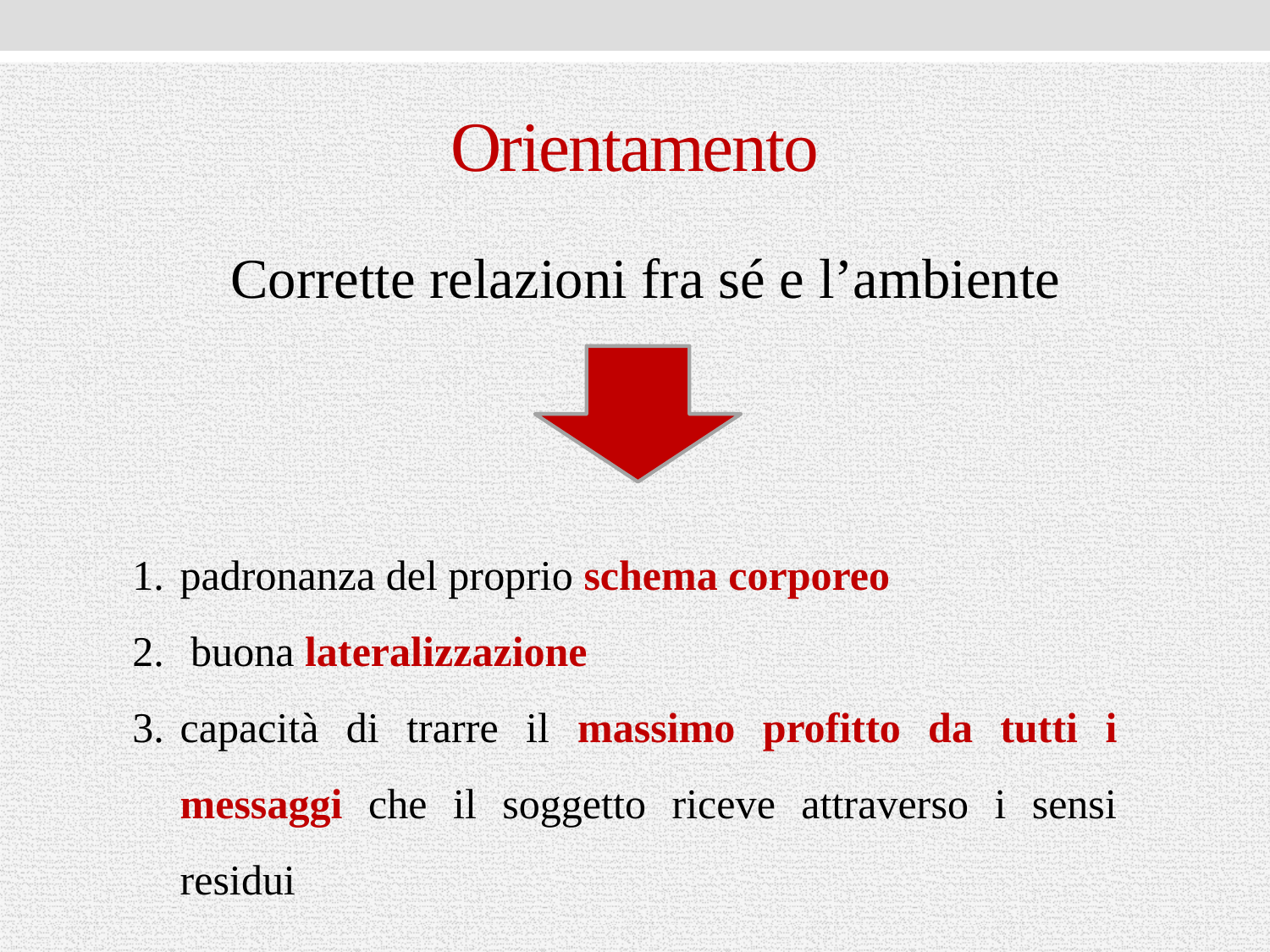

# Orientamento
Corrette relazioni fra sé e l’ambiente

padronanza del proprio schema corporeo
 buona lateralizzazione
capacità di trarre il massimo profitto da tutti i messaggi che il soggetto riceve attraverso i sensi residui